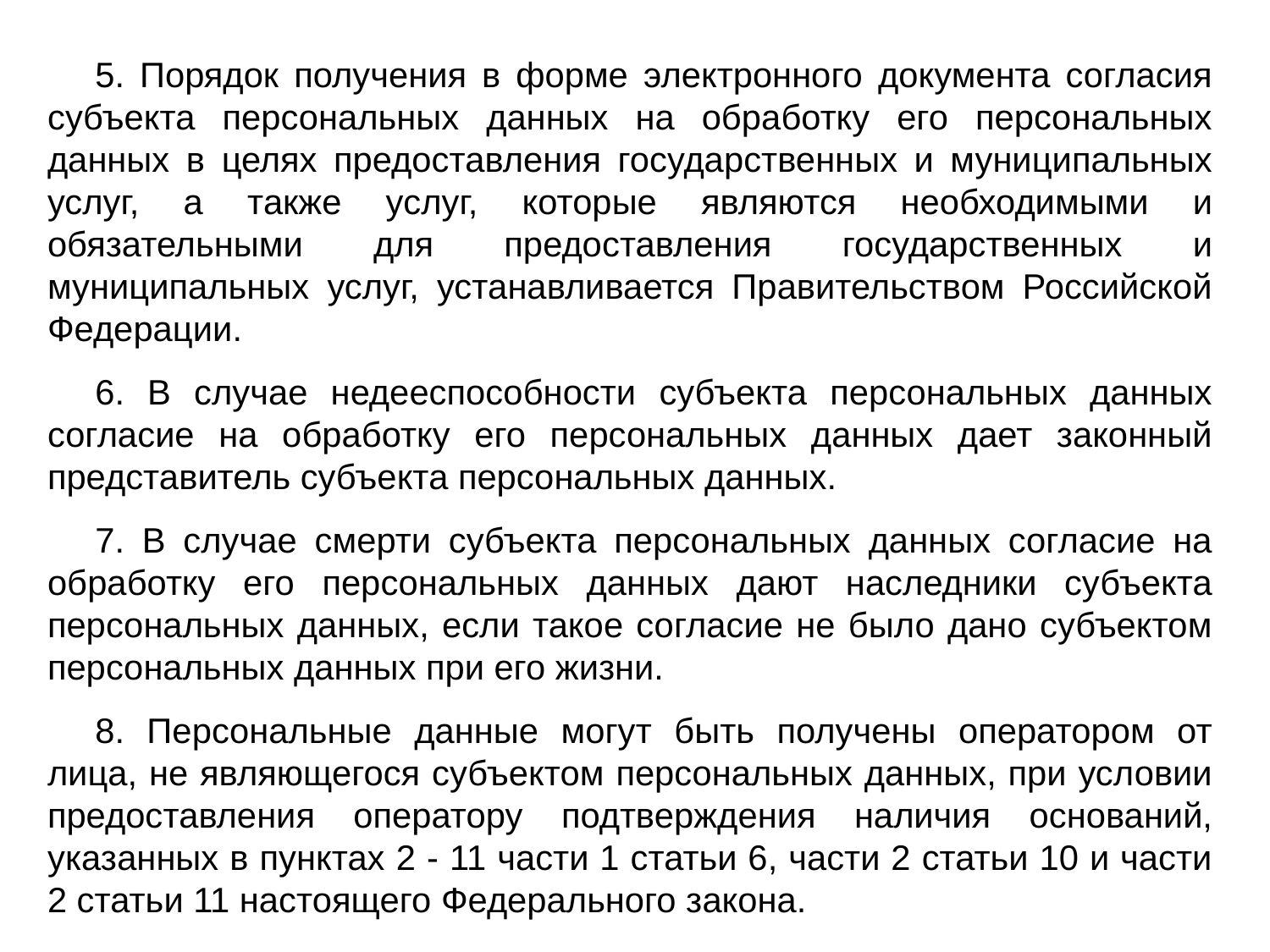

5. Порядок получения в форме электронного документа согласия субъекта персональных данных на обработку его персональных данных в целях предоставления государственных и муниципальных услуг, а также услуг, которые являются необходимыми и обязательными для предоставления государственных и муниципальных услуг, устанавливается Правительством Российской Федерации.
6. В случае недееспособности субъекта персональных данных согласие на обработку его персональных данных дает законный представитель субъекта персональных данных.
7. В случае смерти субъекта персональных данных согласие на обработку его персональных данных дают наследники субъекта персональных данных, если такое согласие не было дано субъектом персональных данных при его жизни.
8. Персональные данные могут быть получены оператором от лица, не являющегося субъектом персональных данных, при условии предоставления оператору подтверждения наличия оснований, указанных в пунктах 2 - 11 части 1 статьи 6, части 2 статьи 10 и части 2 статьи 11 настоящего Федерального закона.